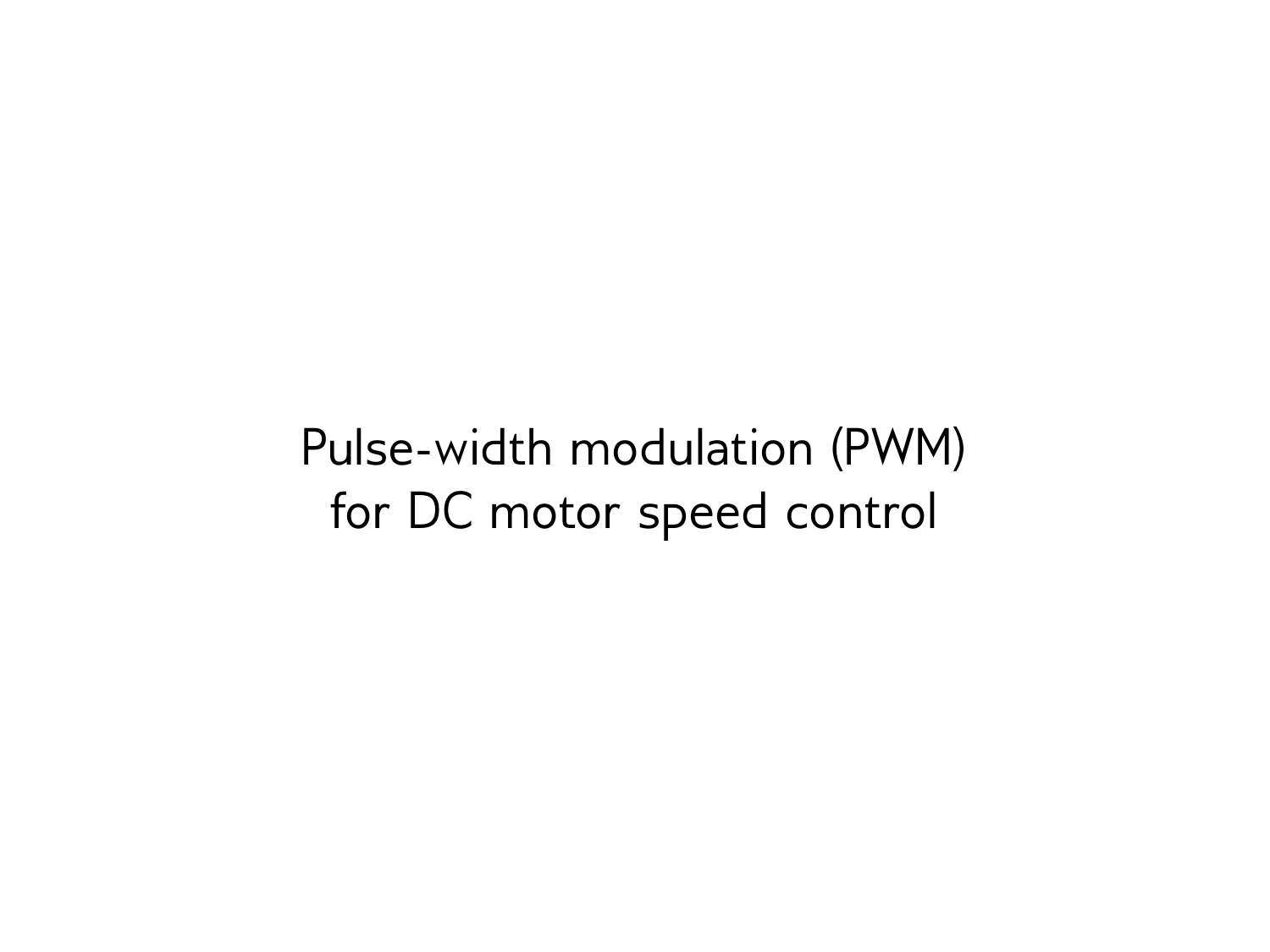

Pulse-width modulation (PWM)
for DC motor speed control